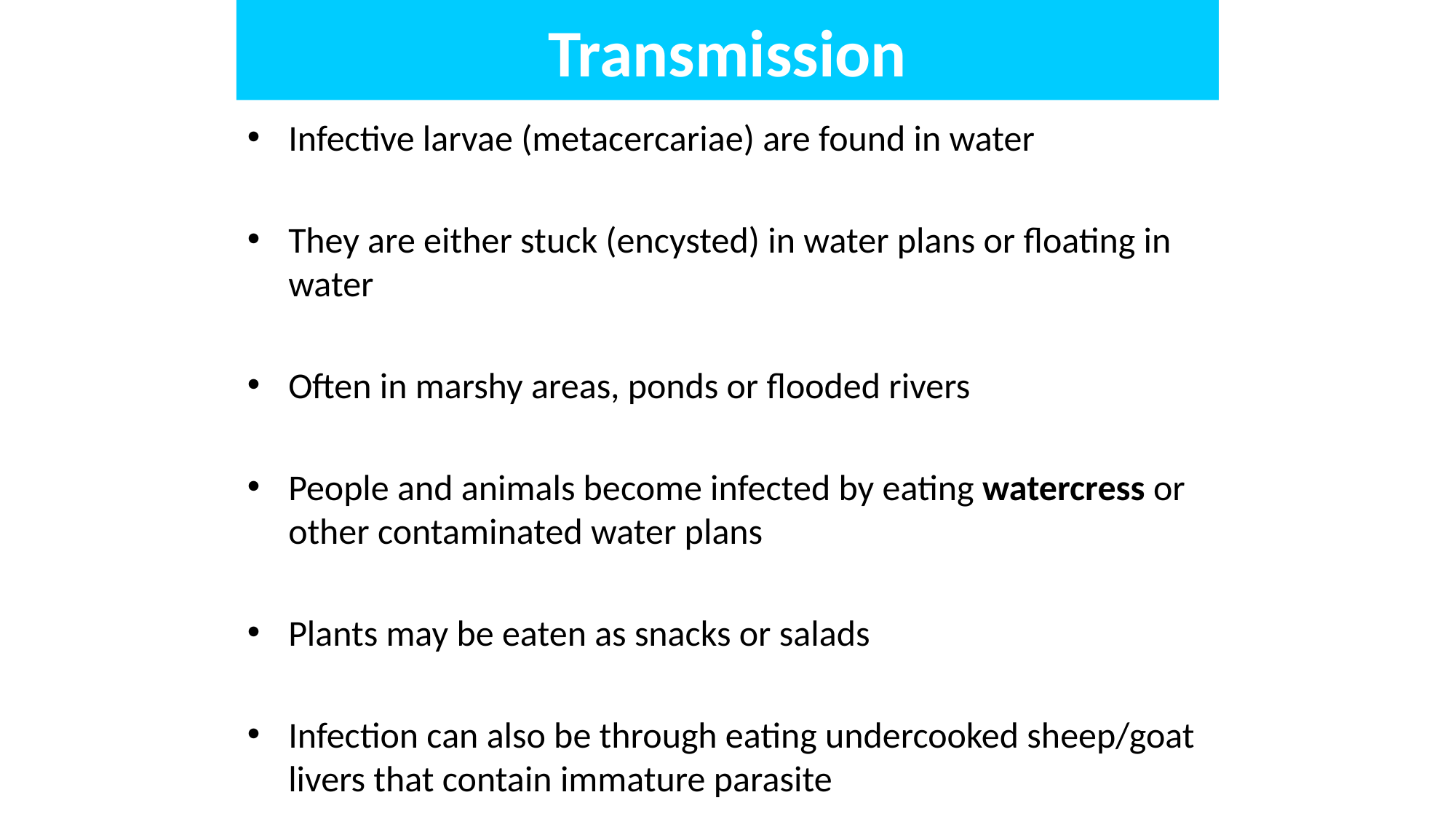

# Transmission
Infective larvae (metacercariae) are found in water

They are either stuck (encysted) in water plans or floating in water

Often in marshy areas, ponds or flooded rivers

People and animals become infected by eating watercress or other contaminated water plans

Plants may be eaten as snacks or salads

Infection can also be through eating undercooked sheep/goat livers that contain immature parasite